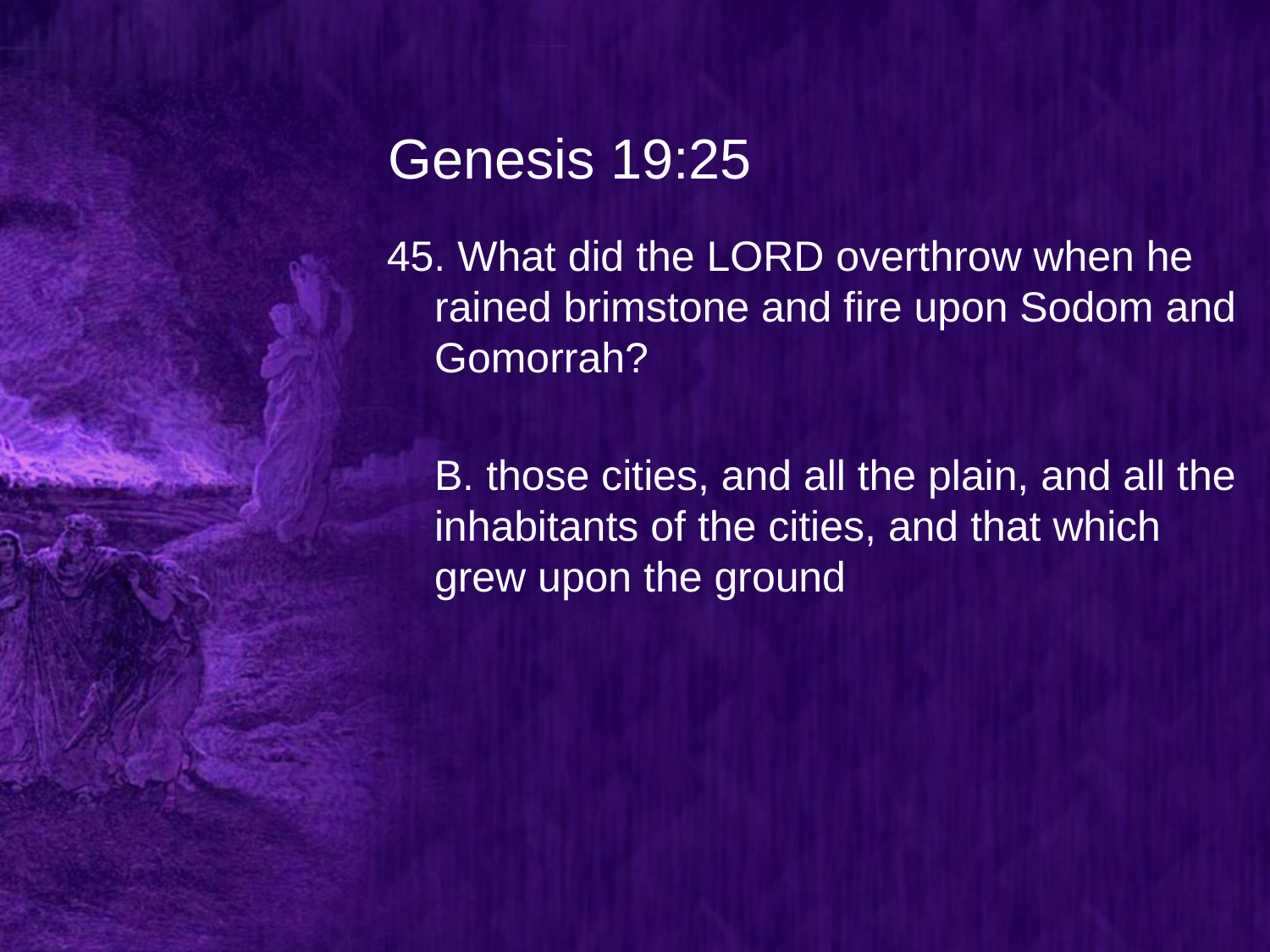

# Genesis 19:25
45. What did the LORD overthrow when he rained brimstone and fire upon Sodom and Gomorrah?

	B. those cities, and all the plain, and all the inhabitants of the cities, and that which grew upon the ground